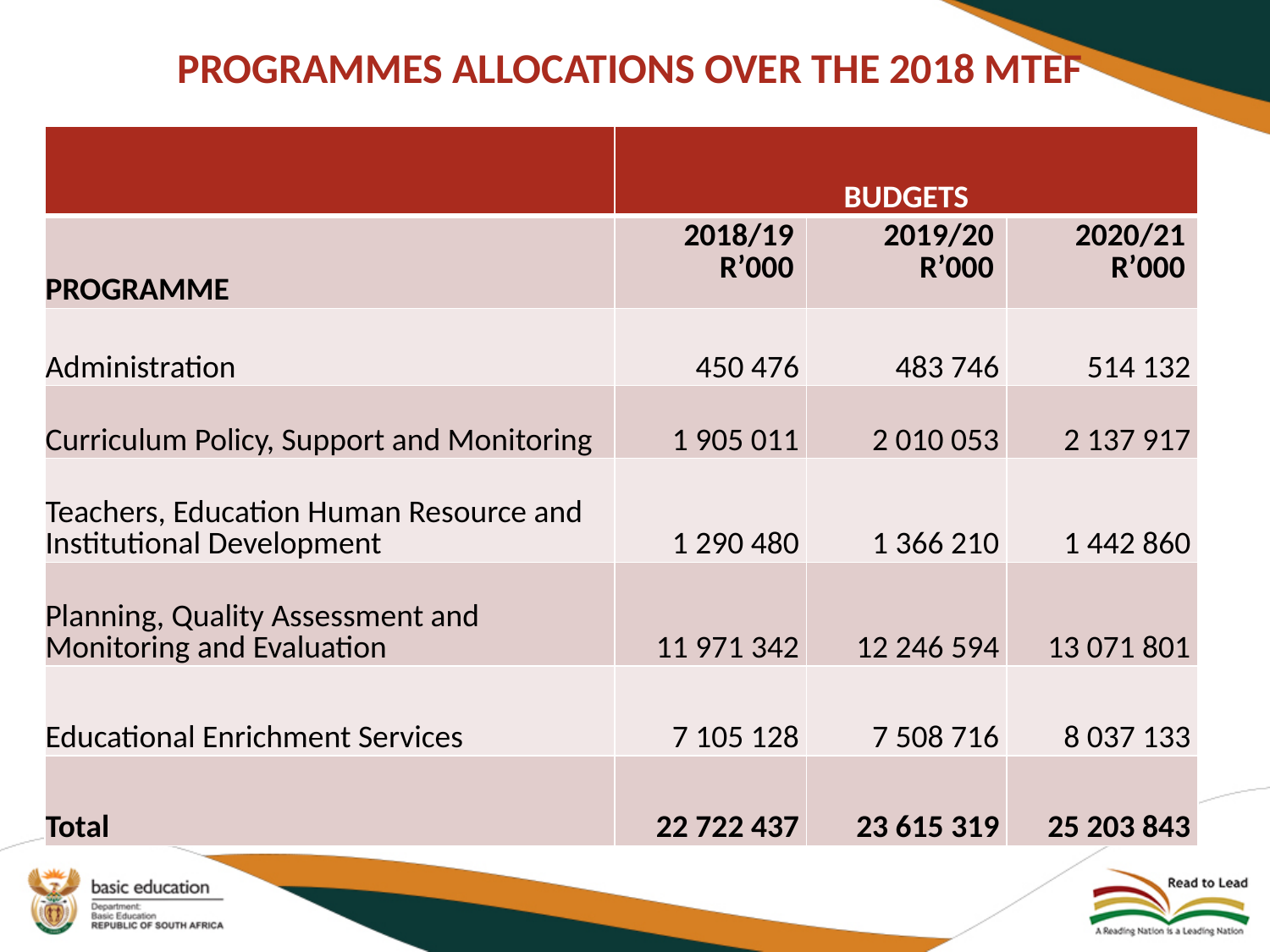

# PROGRAMMES ALLOCATIONS OVER THE 2018 MTEF
|  | BUDGETS |  |  |
| --- | --- | --- | --- |
| PROGRAMME | 2018/19 R’000 | 2019/20 R’000 | 2020/21 R’000 |
| Administration | 450 476 | 483 746 | 514 132 |
| Curriculum Policy, Support and Monitoring | 1 905 011 | 2 010 053 | 2 137 917 |
| Teachers, Education Human Resource and Institutional Development | 1 290 480 | 1 366 210 | 1 442 860 |
| Planning, Quality Assessment and Monitoring and Evaluation | 11 971 342 | 12 246 594 | 13 071 801 |
| Educational Enrichment Services | 7 105 128 | 7 508 716 | 8 037 133 |
| Total | 22 722 437 | 23 615 319 | 25 203 843 |